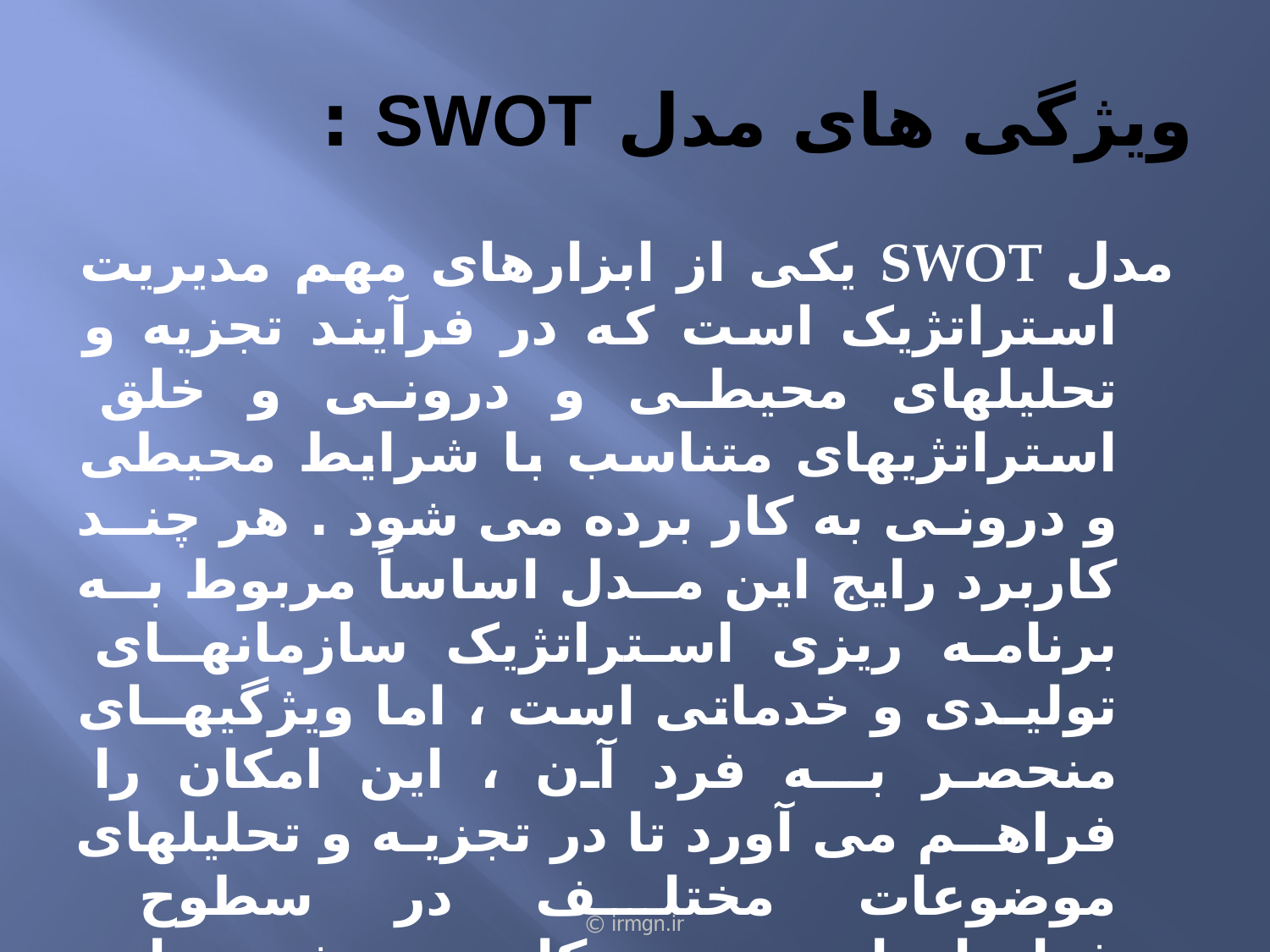

# ویژگی های مدل SWOT :
مدل SWOT یکی از ابزارهای مهم مدیریت استراتژیک است که در فرآیند تجزیه و تحلیلهای محیطی و درونی و خلق استراتژیهای متناسب با شرایط محیطی و درونـی به کار برده می شود . هر چنــد کاربرد رایج این مــدل اساساً مربوط بــه برنامه ریزی استراتژیک سازمانهــای تولیـدی و خدماتی است ، اما ویژگیهــای منحصر بــه فرد آن ، این امکان را فراهــم می آورد تا در تجزیـه و تحلیلهای موضوعات مختلف در سطوح فراسازمانی نیز به کار برده شود . این ویژگیها شامل موارد زیر است :
© irmgn.ir